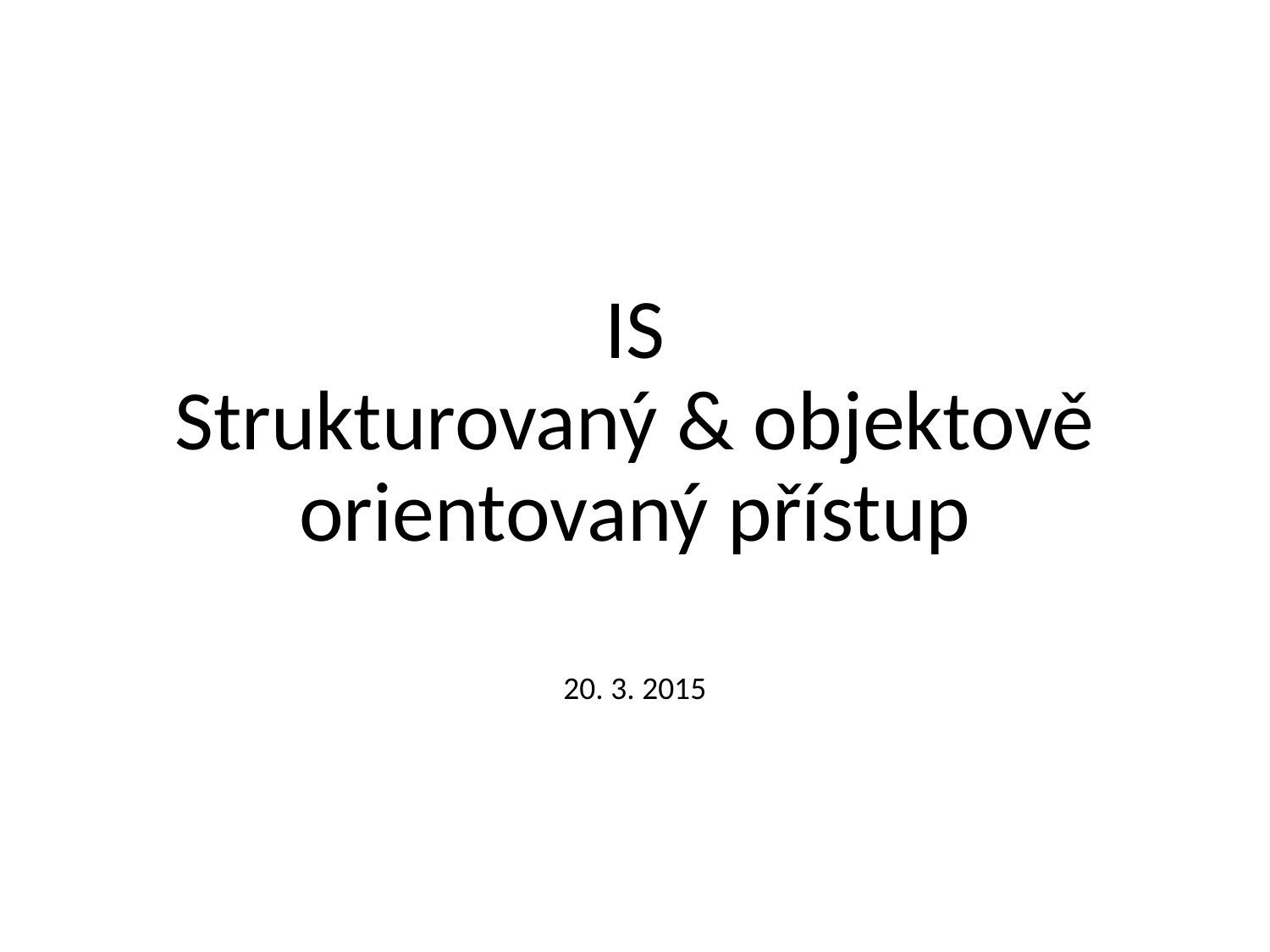

# IS Strukturovaný & objektově orientovaný přístup
20. 3. 2015